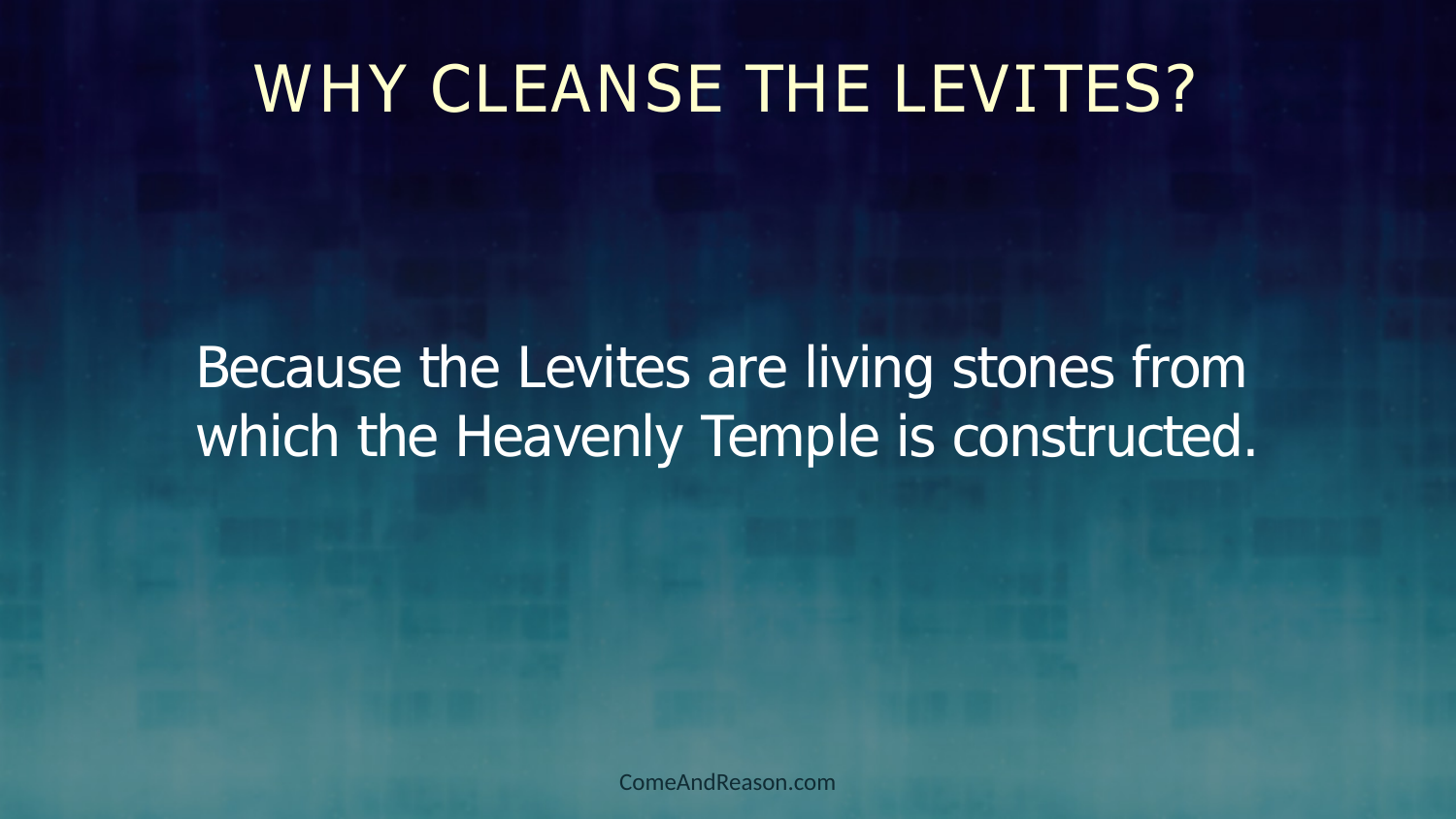

# Why Cleanse the Levites?
Because the Levites are living stones from which the Heavenly Temple is constructed.

ComeAndReason.com